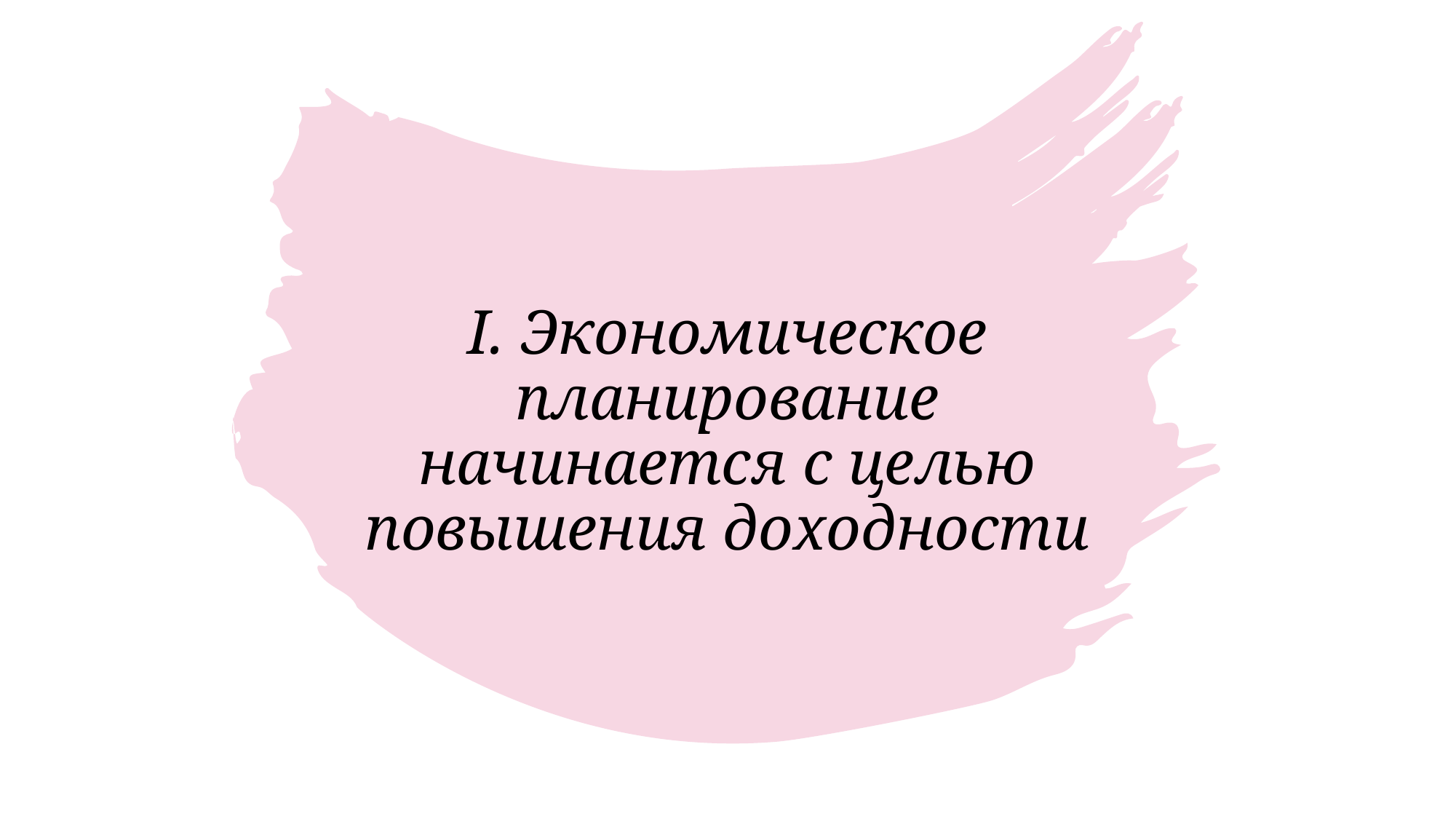

# I. Экономическое планирование начинается с целью повышения доходности